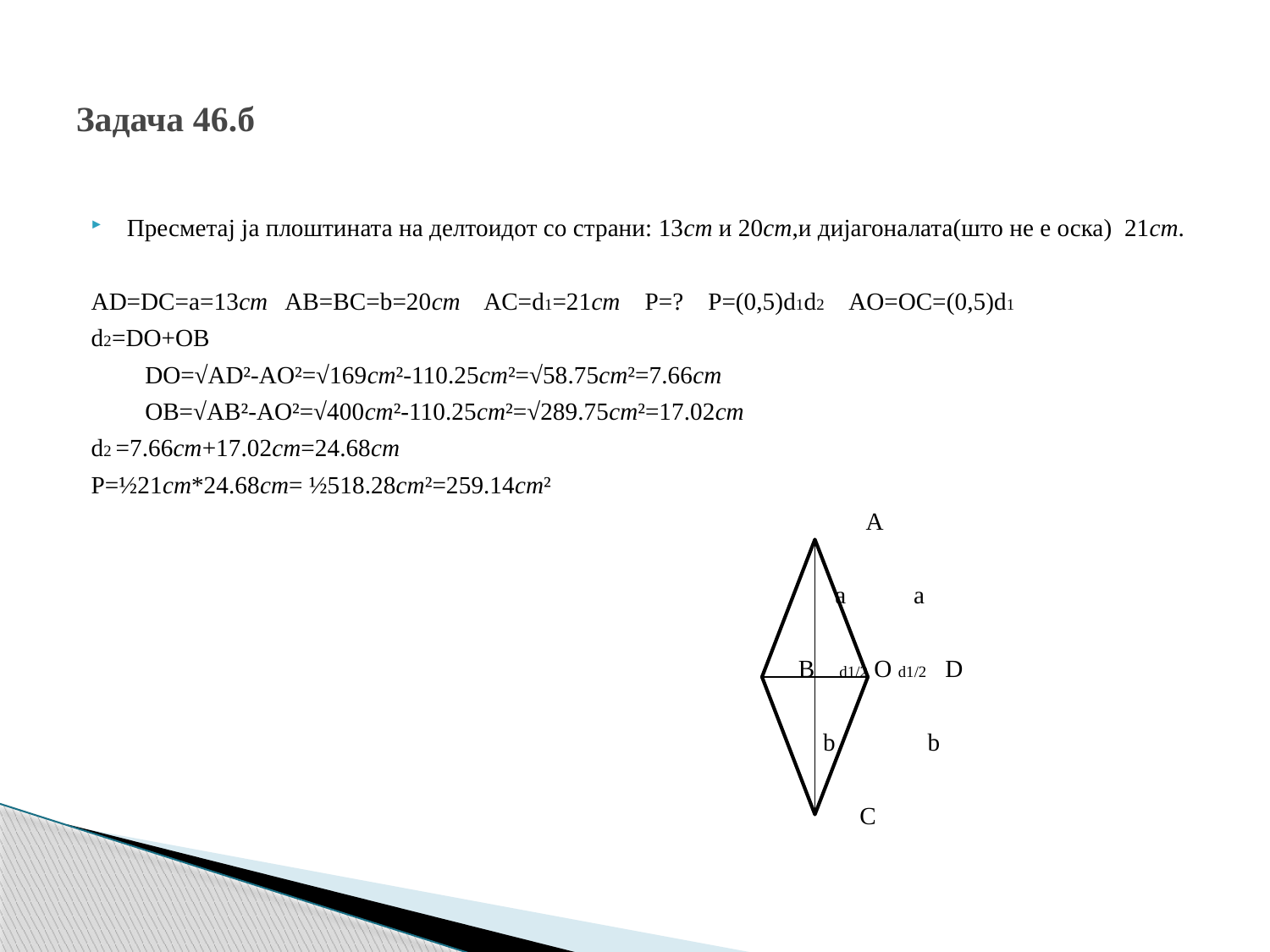

# Задача 46.б
Пресметај ја плоштината на делтоидот со страни: 13cm и 20cm,и дијагоналата(што не е оска)  21cm.

AD=DC=a=13cm   AB=BC=b=20cm    AC=d1=21cm    P=?    P=(0,5)d1d2      AO=OC=(0,5)d1
d2=DO+OB
	 DO=√AD²-AO²=√169cm²-110.25cm²=√58.75cm²=7.66cm
	 OB=√AB²-AO²=√400cm²-110.25cm²=√289.75cm²=17.02cm
d2 =7.66cm+17.02cm=24.68cm
P=½21cm*24.68cm= ½518.28cm²=259.14cm²
						               A

						          a           a

        					    B    d1/2 O d1/2   D

						        b               b

						              C